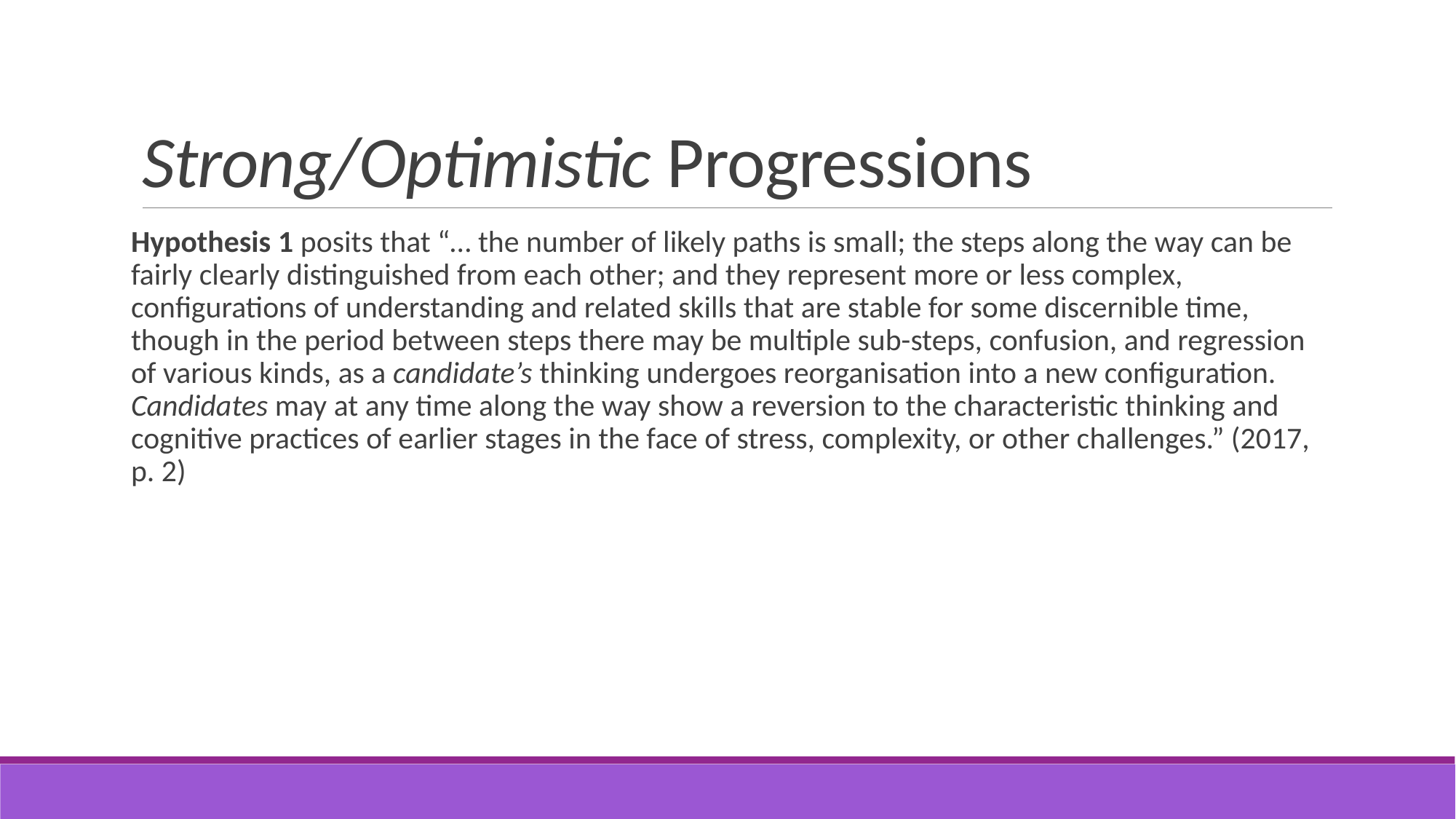

# Strong/Optimistic Progressions
Hypothesis 1 posits that “… the number of likely paths is small; the steps along the way can be fairly clearly distinguished from each other; and they represent more or less complex, configurations of understanding and related skills that are stable for some discernible time, though in the period between steps there may be multiple sub-steps, confusion, and regression of various kinds, as a candidate’s thinking undergoes reorganisation into a new configuration. Candidates may at any time along the way show a reversion to the characteristic thinking and cognitive practices of earlier stages in the face of stress, complexity, or other challenges.” (2017, p. 2)